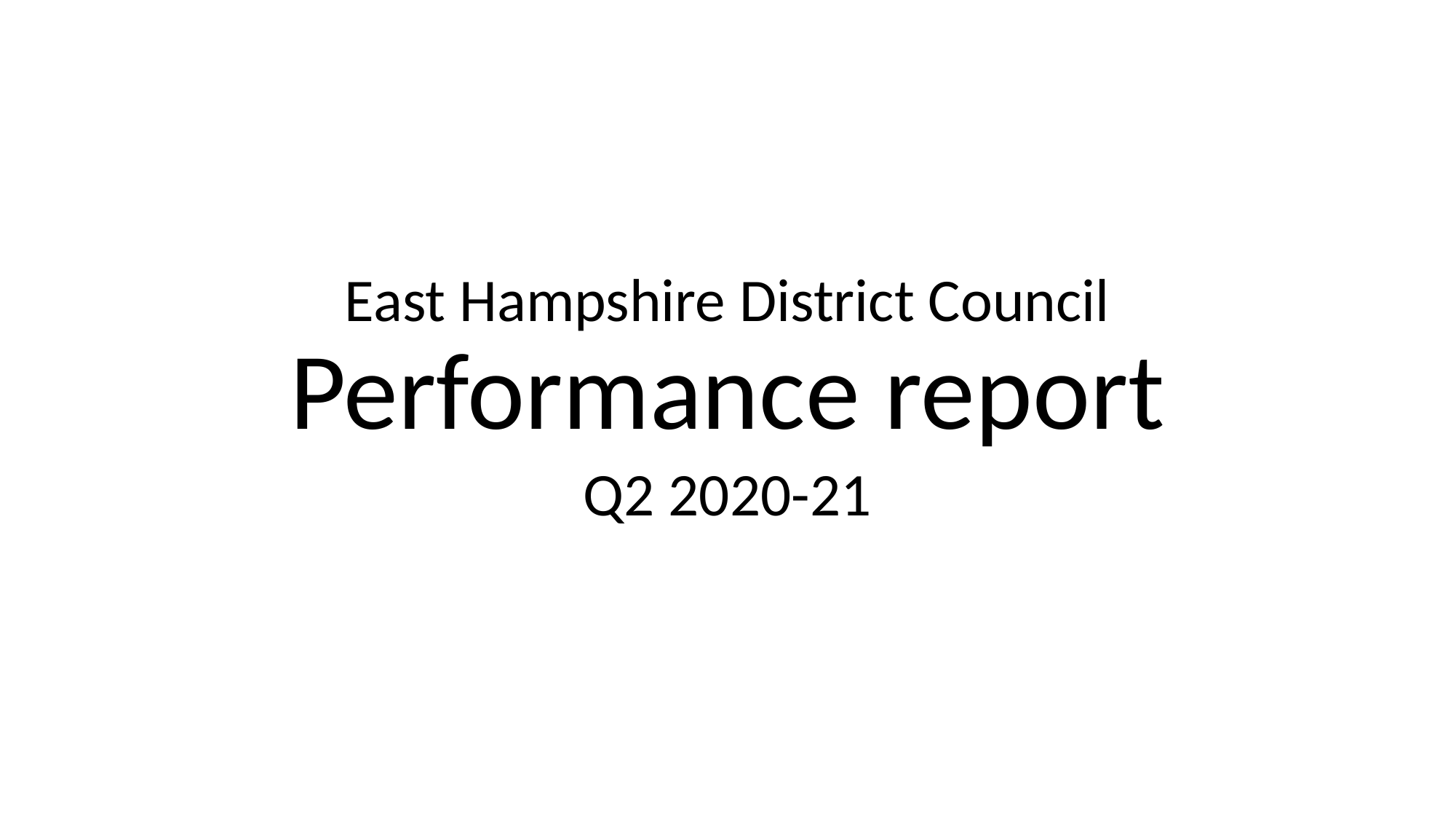

# East Hampshire District Council Performance report
Q2 2020-21